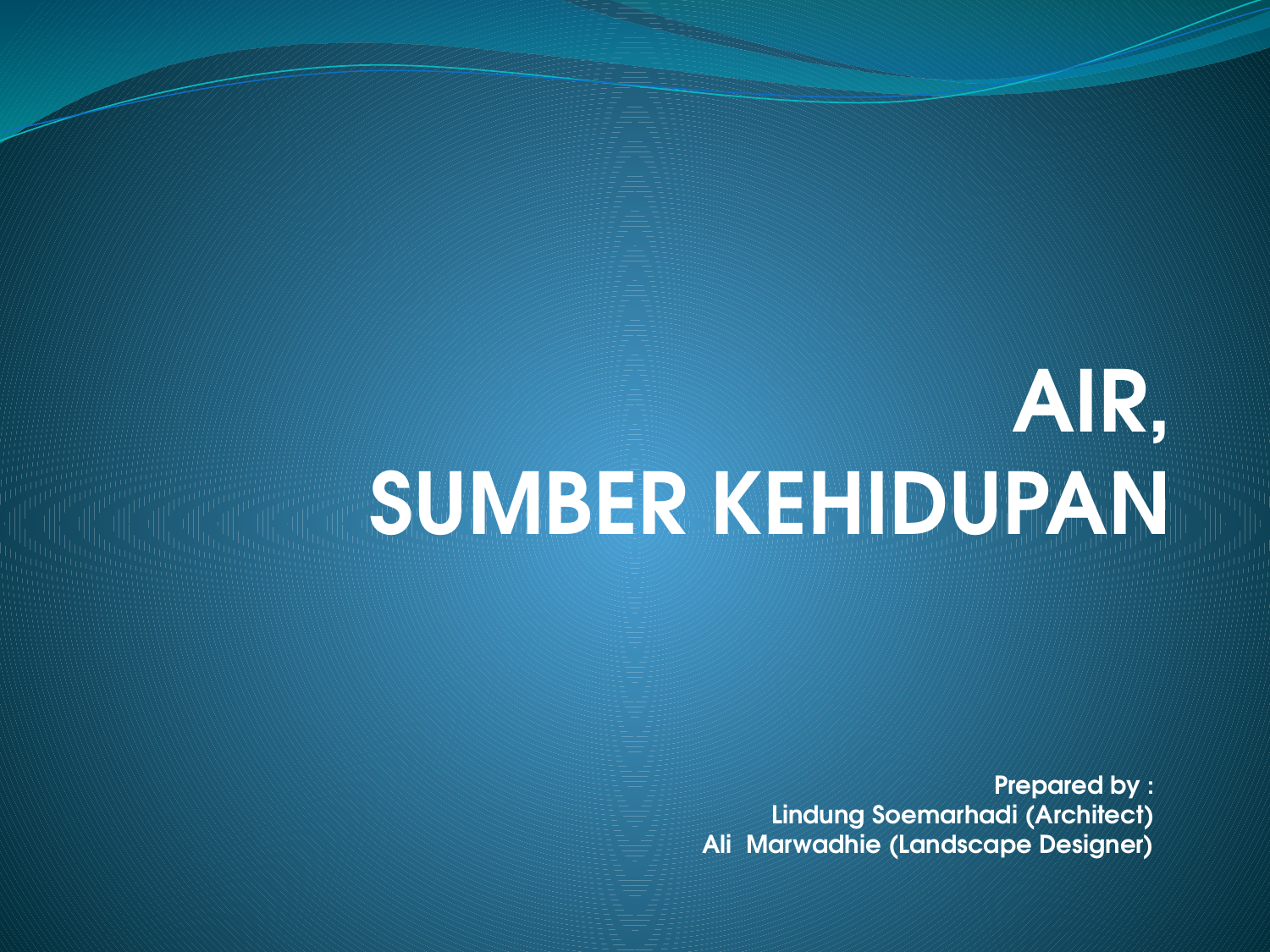

# AIR, SUMBER KEHIDUPAN
Prepared by :
Lindung Soemarhadi (Architect)
Ali  Marwadhie (Landscape Designer)